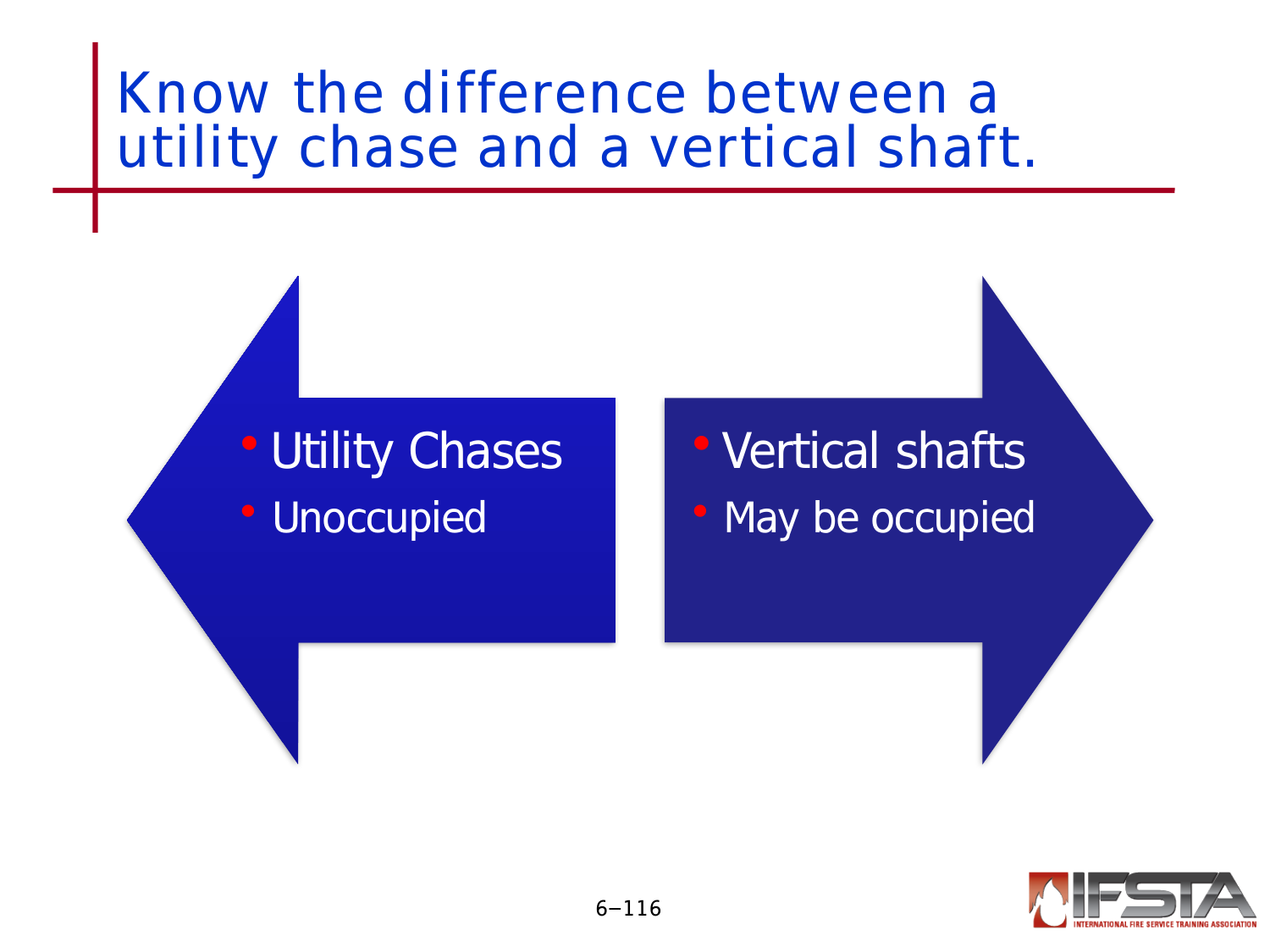

# Know the difference between a utility chase and a vertical shaft.
Utility Chases
Unoccupied
Vertical shafts
May be occupied
6–116